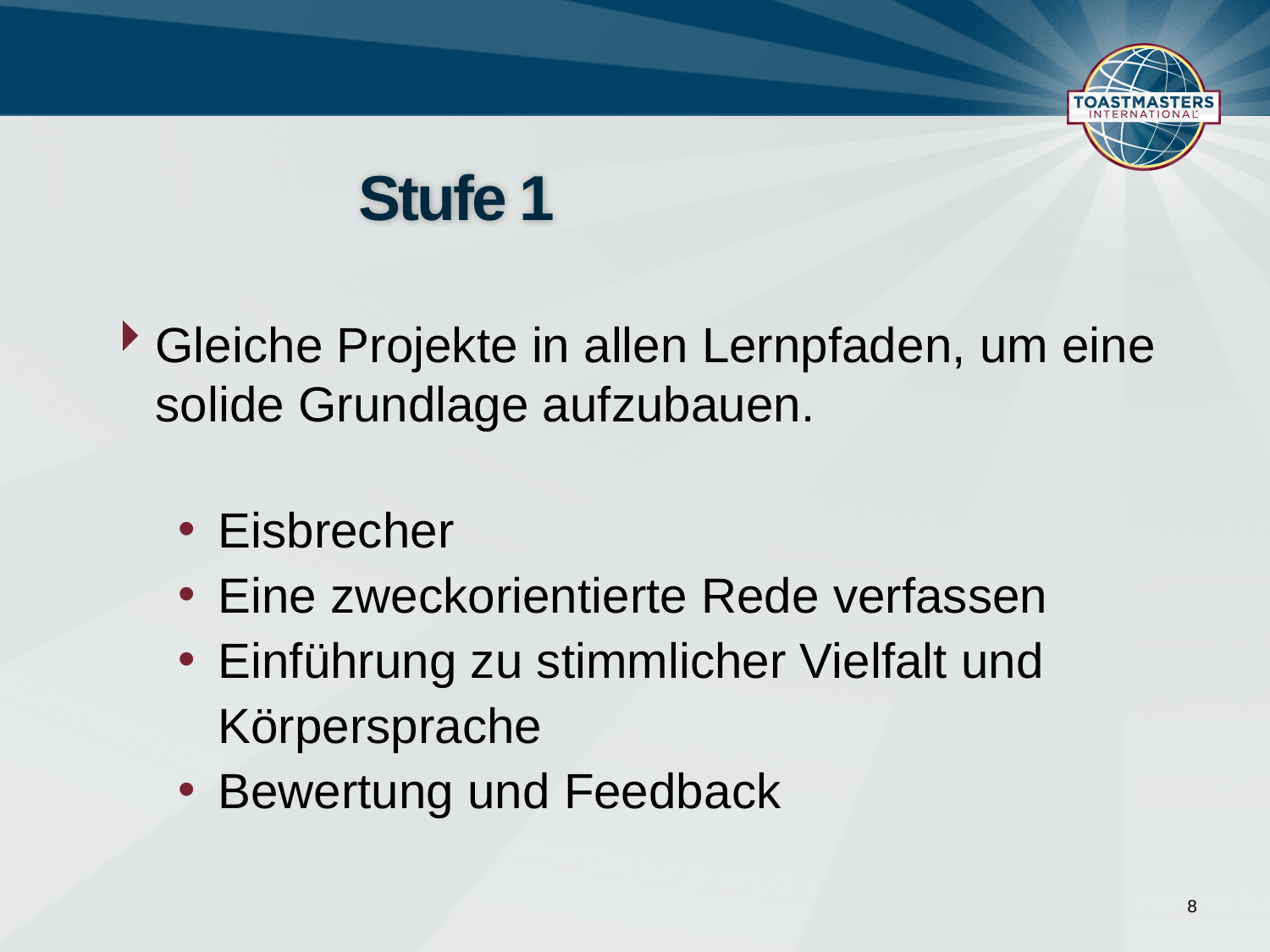

# Stufe 1
Gleiche Projekte in allen Lernpfaden, um eine solide Grundlage aufzubauen.
Eisbrecher
Eine zweckorientierte Rede verfassen
Einführung zu stimmlicher Vielfalt und Körpersprache
Bewertung und Feedback
8